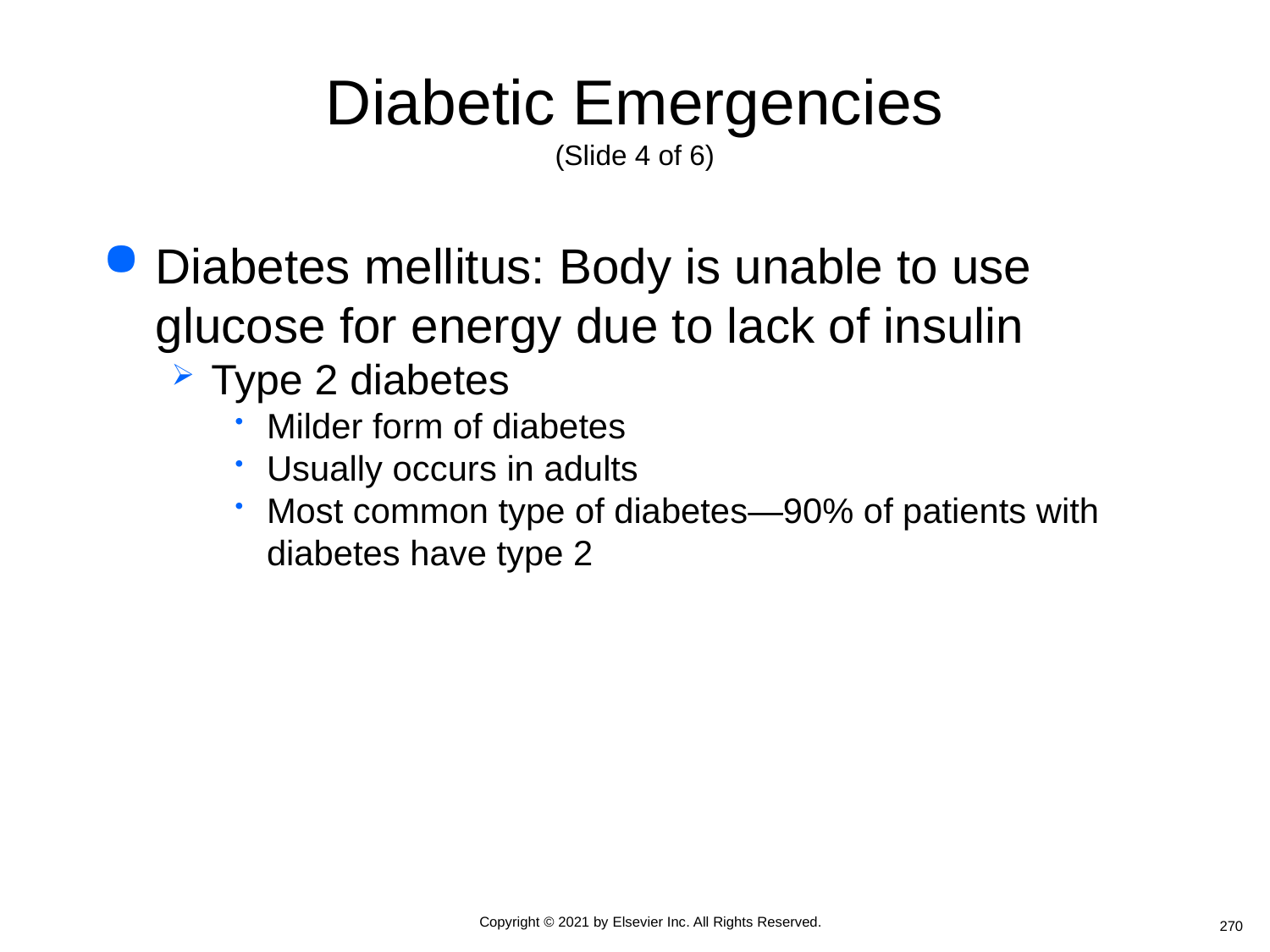

# Diabetic Emergencies (Slide 4 of 6)
Diabetes mellitus: Body is unable to use glucose for energy due to lack of insulin
Type 2 diabetes
Milder form of diabetes
Usually occurs in adults
Most common type of diabetes—90% of patients with diabetes have type 2

270